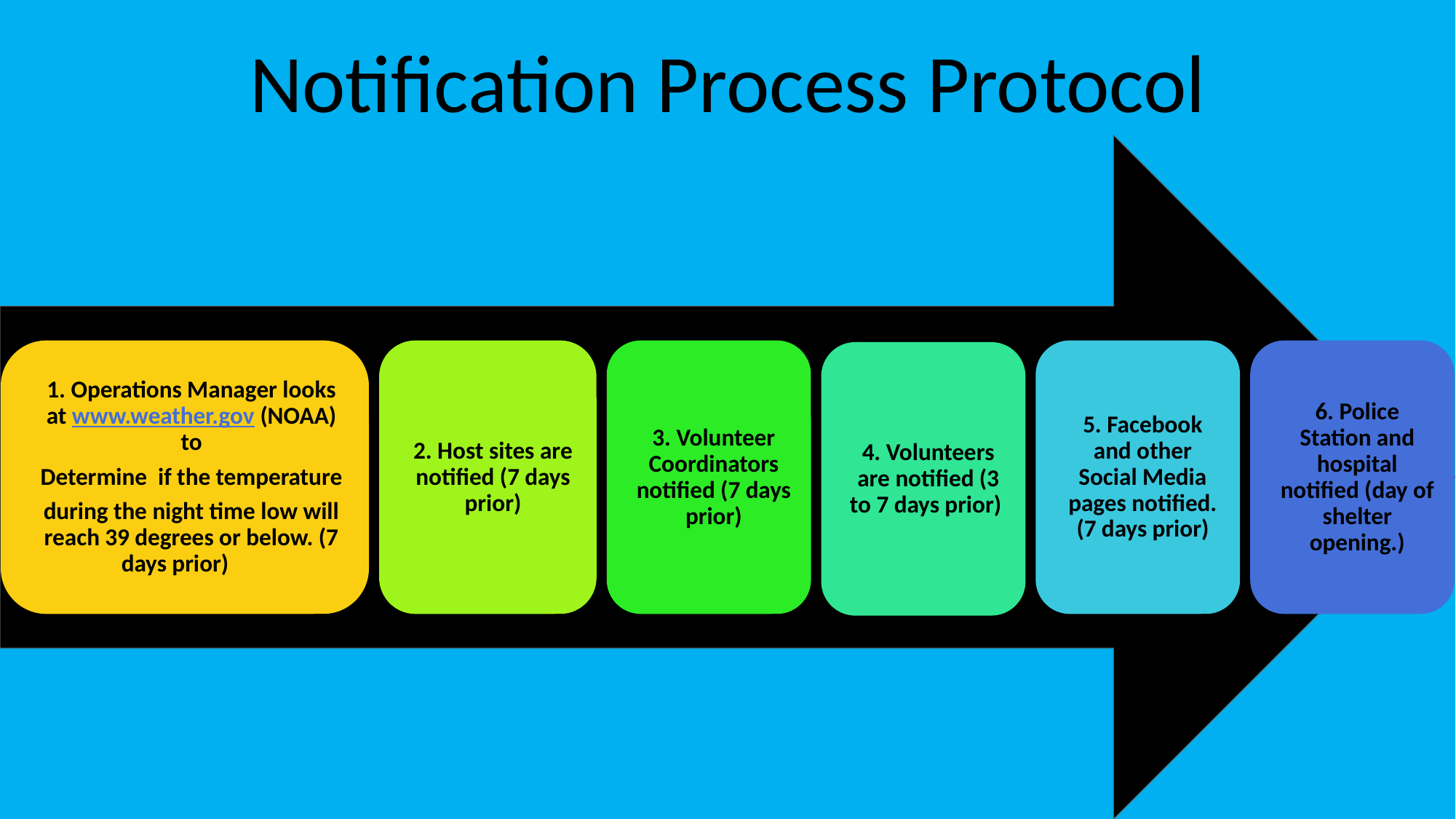

Notification Process Protocol
1. Operations Manager looks at www.weather.gov (NOAA) to
 Determine  if the temperature
during the night time low will reach 39 degrees or below. (7 days prior)
2. Host sites are notified (7 days prior)
3. Volunteer Coordinators notified (7 days prior)
4. Volunteers are notified (3 to 7 days prior)
5. Facebook and other Social Media pages notified. (7 days prior)
6. Police Station and hospital notified (day of shelter opening.)